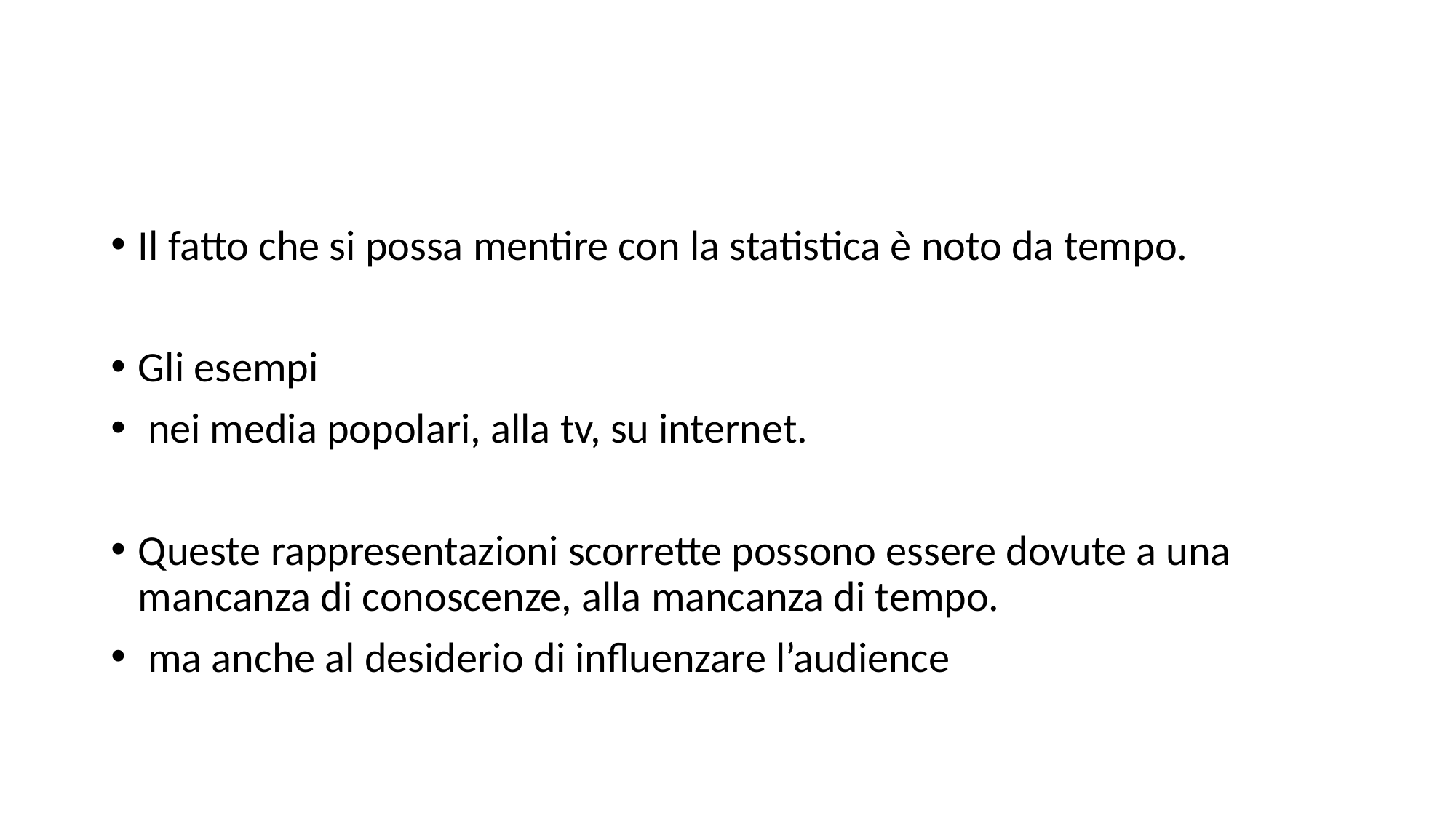

#
Il fatto che si possa mentire con la statistica è noto da tempo.

Gli esempi
 nei media popolari, alla tv, su internet.

Queste rappresentazioni scorrette possono essere dovute a una mancanza di conoscenze, alla mancanza di tempo.
 ma anche al desiderio di influenzare l’audience